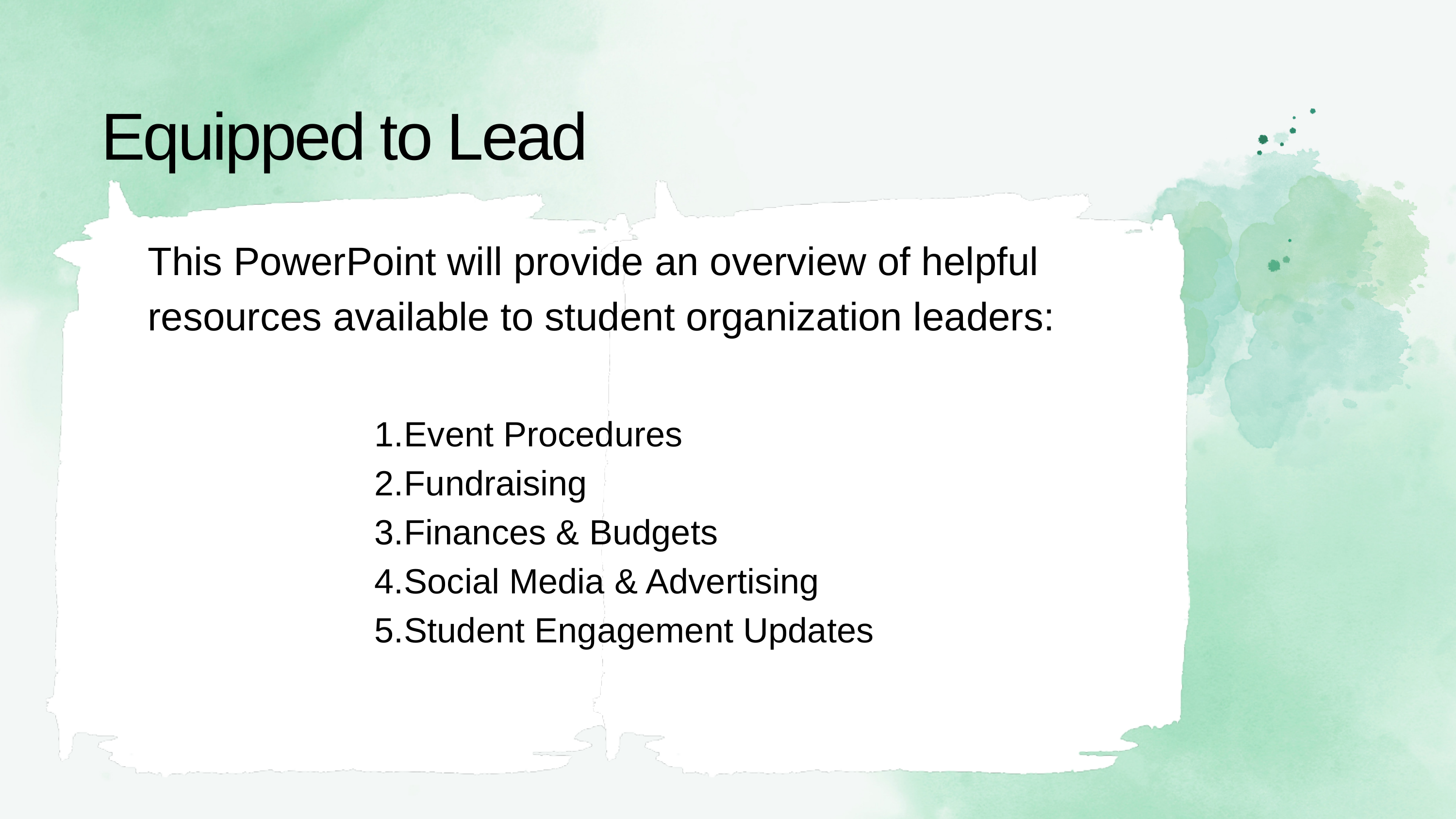

Equipped to Lead

This PowerPoint will provide an overview of helpful resources available to student organization leaders:

Event Procedures
Fundraising
Finances & Budgets
Social Media & Advertising
Student Engagement Updates